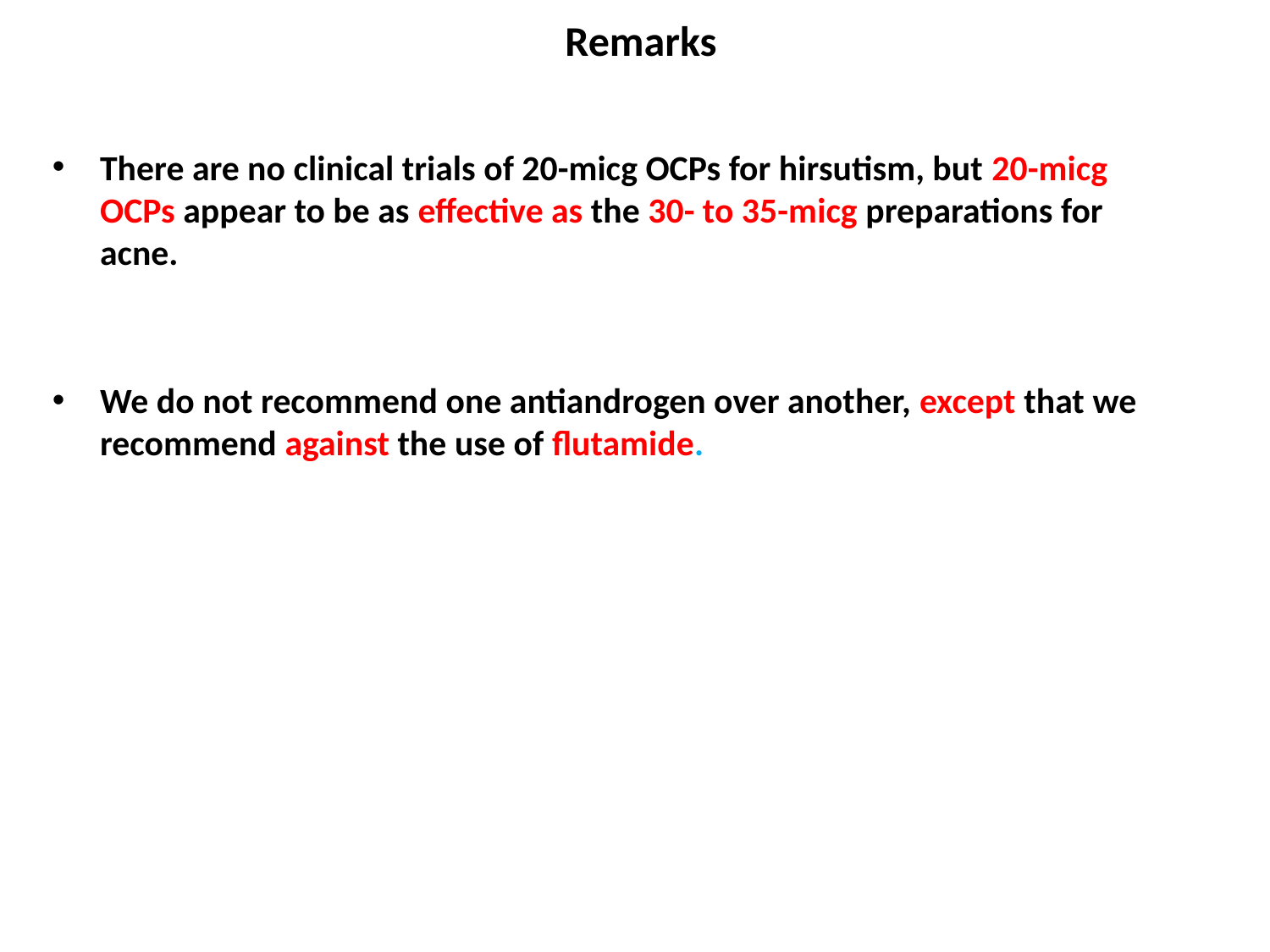

# Remarks

There are no clinical trials of 20-micg OCPs for hirsutism, but 20-micg OCPs appear to be as effective as the 30- to 35-micg preparations for acne.

We do not recommend one antiandrogen over another, except that we recommend against the use of flutamide.